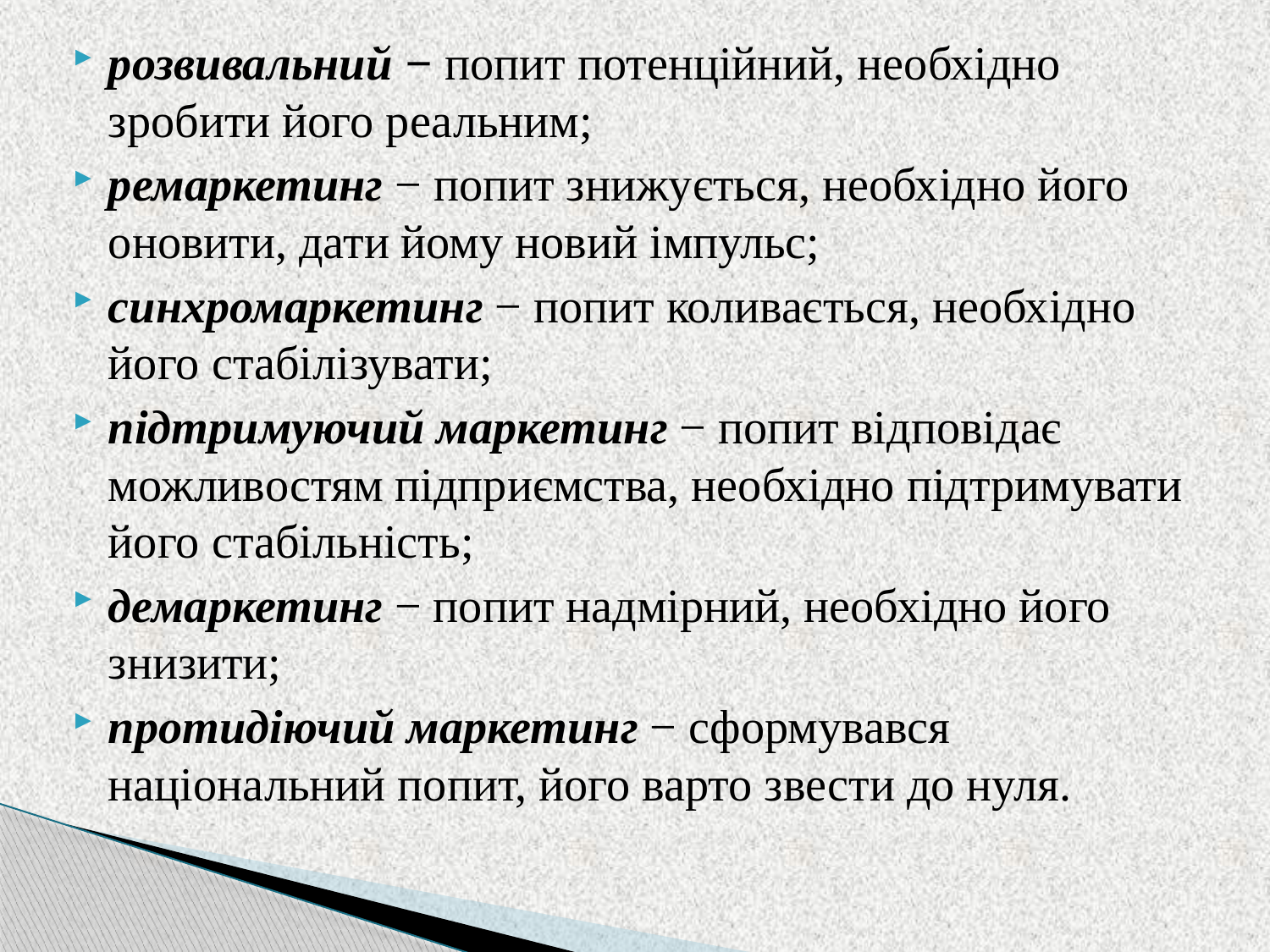

розвивальний − попит потенційний, необхідно зробити його реальним;
ремаркетинг − попит знижується, необхідно його оновити, дати йому новий імпульс;
синхромаркетинг − попит коливається, необхідно його стабілізувати;
підтримуючий маркетинг − попит відповідає можливостям підприємства, необхідно підтримувати його стабільність;
демаркетинг − попит надмірний, необхідно його знизити;
протидіючий маркетинг − сформувався національний попит, його варто звести до нуля.